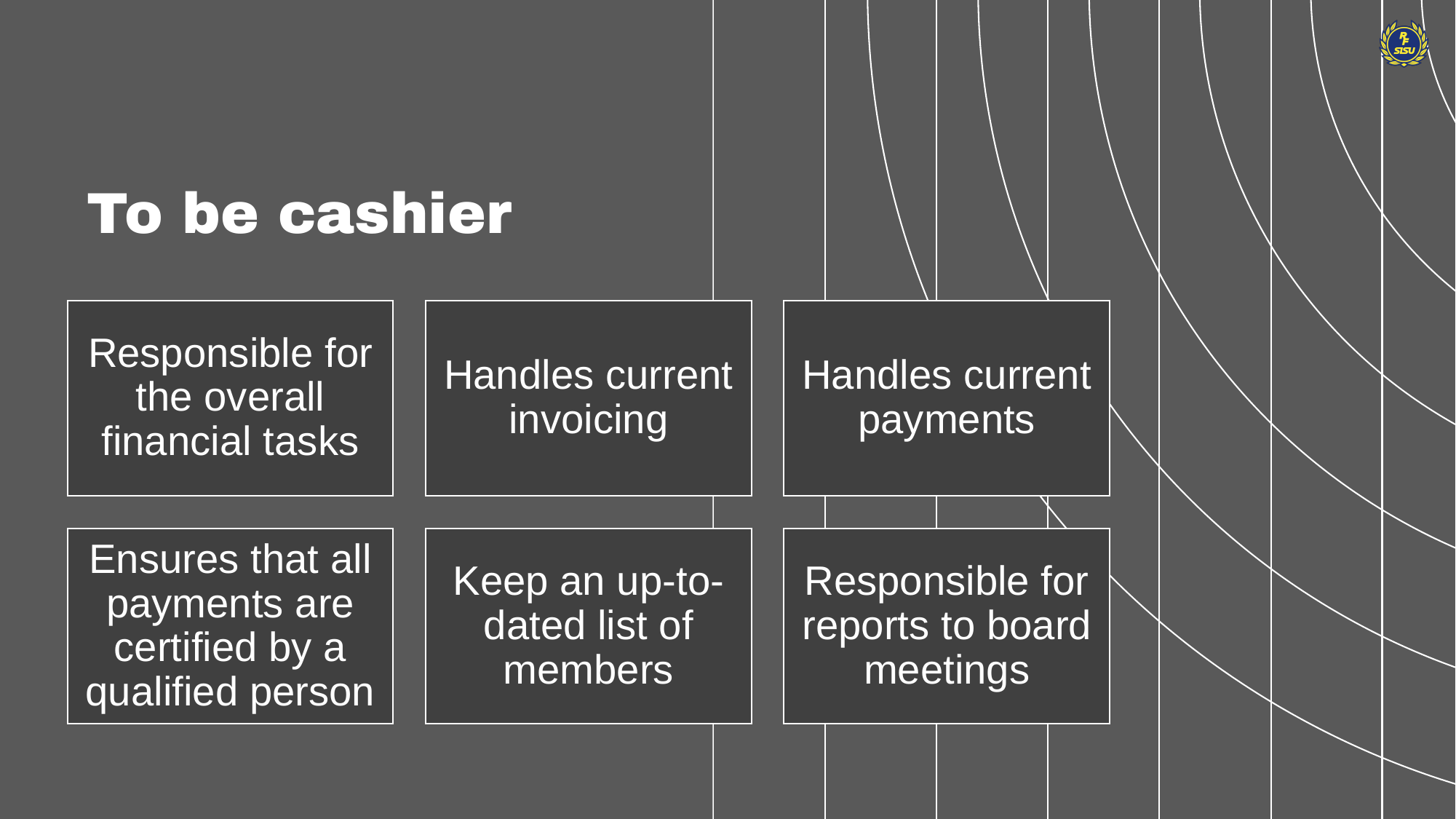

# To be cashier
Responsible for the overall financial tasks
Handles current invoicing
Handles current payments
Ensures that all payments are certified by a qualified person
Keep an up-to-dated list of members
Responsible for reports to board meetings